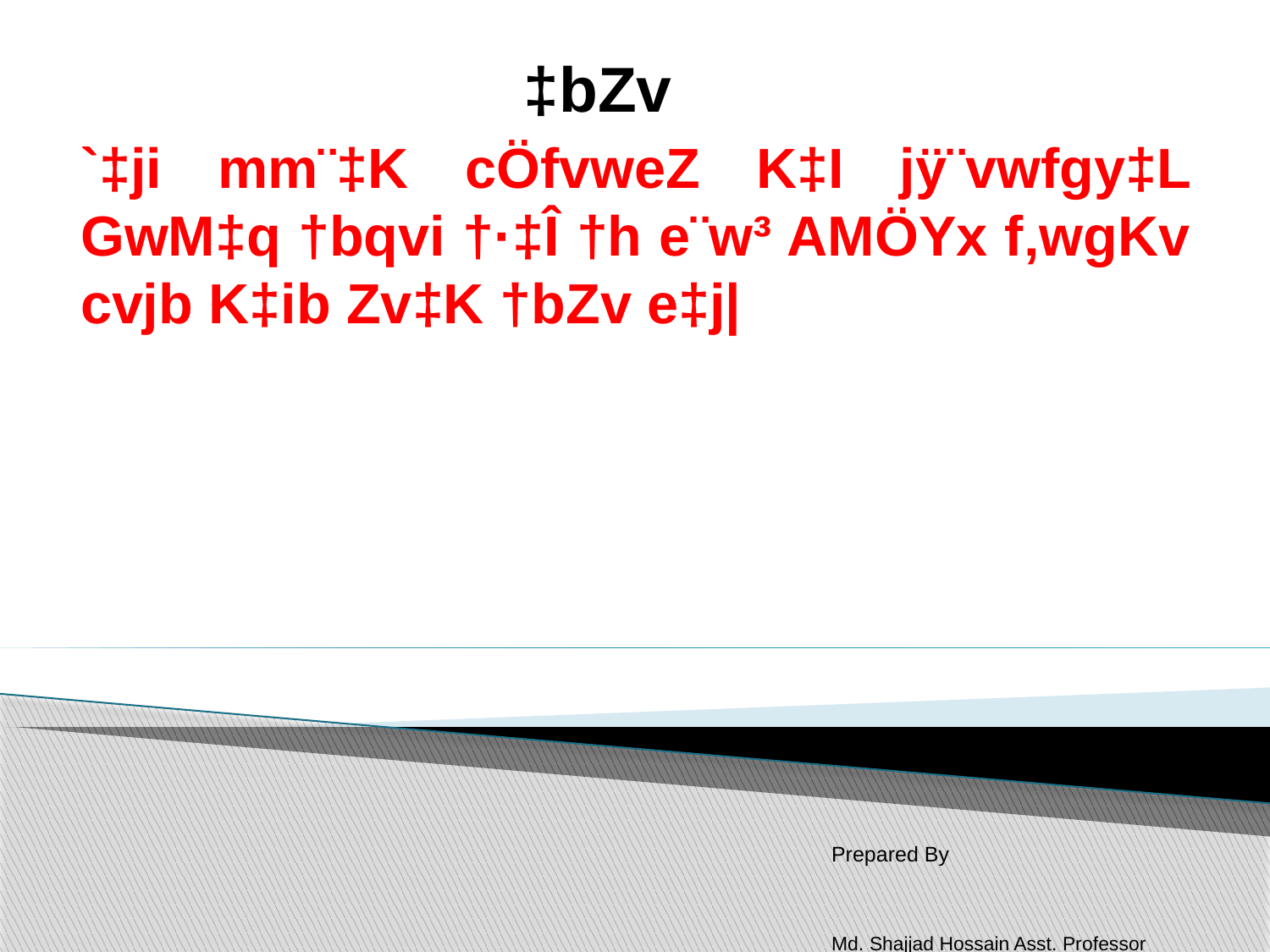

‡bZv
#

`‡ji mm¨‡K cÖfvweZ K‡I jÿ¨vwfgy‡L GwM‡q †bqvi †·‡Î †h e¨w³ AMÖYx f‚wgKv cvjb K‡ib Zv‡K †bZv e‡j|
Prepared By                                                       Md. Shajjad Hossain Asst. Professor                                                                                                                                                 Department of Management                                                                                                                        Alhaj Ahed Ali Biswas Degree College, Pabna